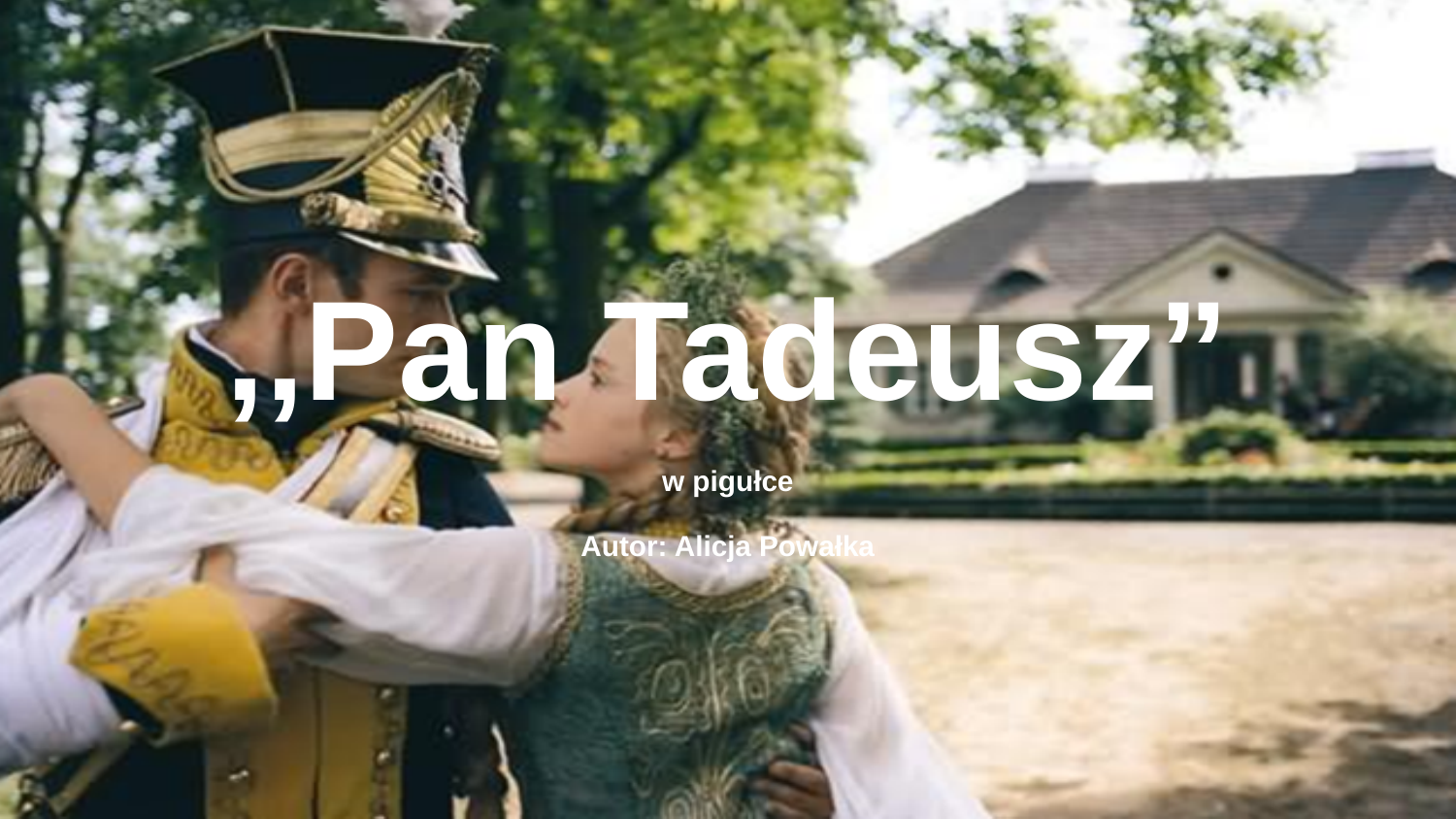

# ,,Pan Tadeusz”
w pigułce

Autor: Alicja Powałka